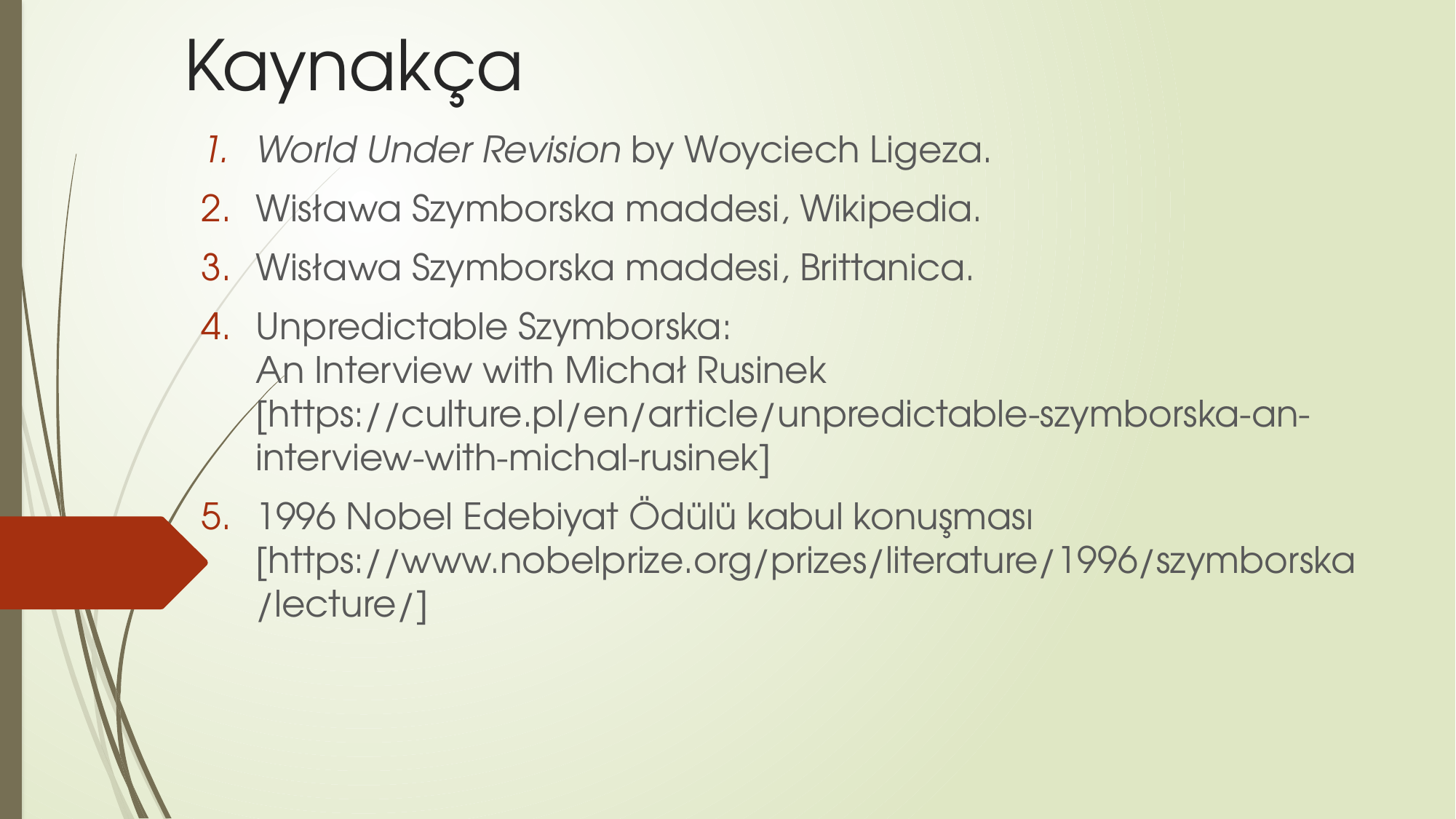

# Kaynakça
World Under Revision by Woyciech Ligeza.
Wisława Szymborska maddesi, Wikipedia.
Wisława Szymborska maddesi, Brittanica.
Unpredictable Szymborska:
An Interview with Michał Rusinek [https://culture.pl/en/article/unpredictable-szymborska-an-interview-with-michal-rusinek]
1996 Nobel Edebiyat Ödülü kabul konuşması [https://www.nobelprize.org/prizes/literature/1996/szymborska/lecture/]